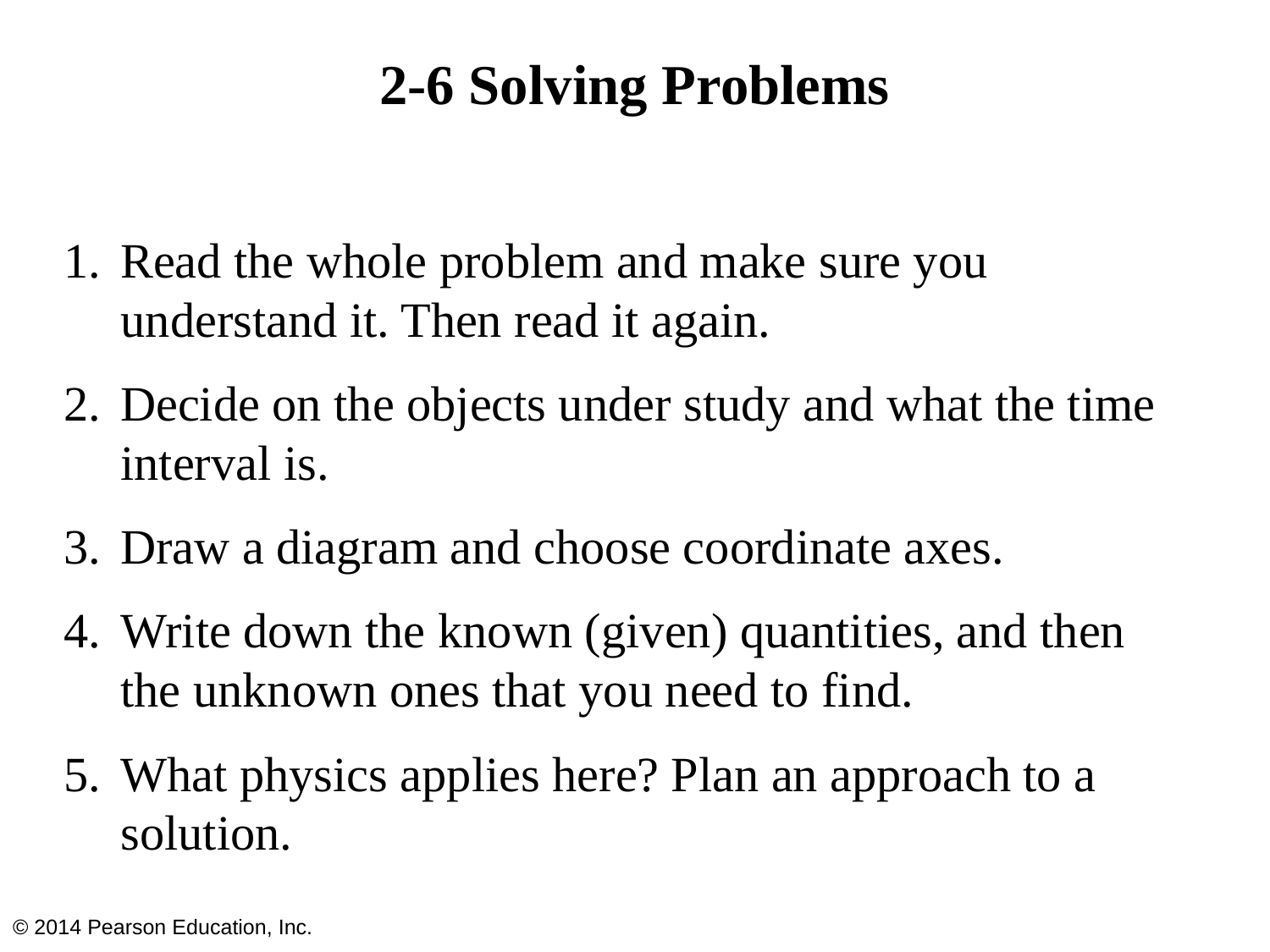

# 2-6 Solving Problems
Read the whole problem and make sure you understand it. Then read it again.
Decide on the objects under study and what the time interval is.
Draw a diagram and choose coordinate axes.
Write down the known (given) quantities, and then the unknown ones that you need to find.
What physics applies here? Plan an approach to a solution.
© 2014 Pearson Education, Inc.